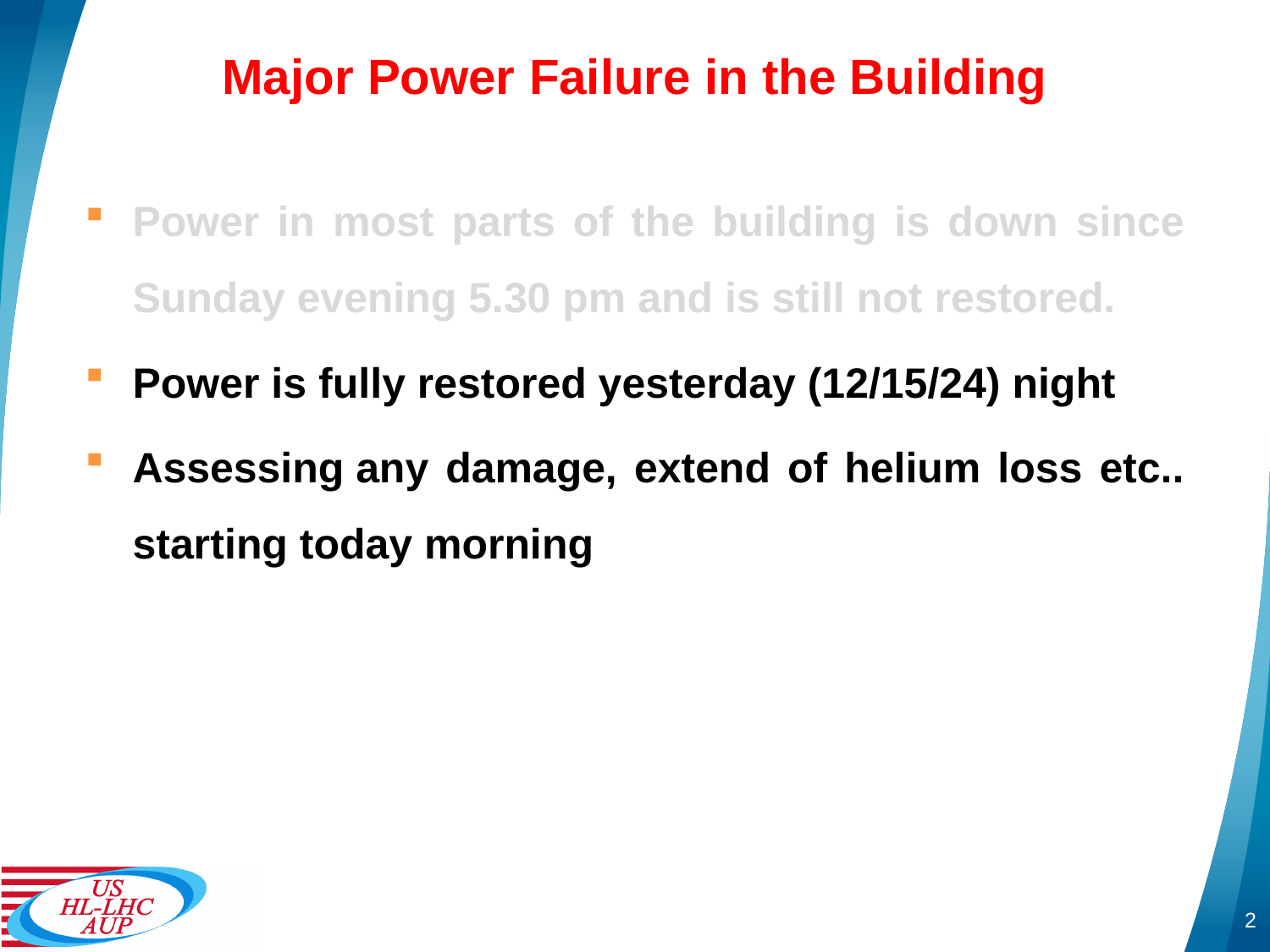

# Major Power Failure in the Building
Power in most parts of the building is down since Sunday evening 5.30 pm and is still not restored.
Power is fully restored yesterday (12/15/24) night
Assessing any damage, extend of helium loss etc.. starting today morning

2